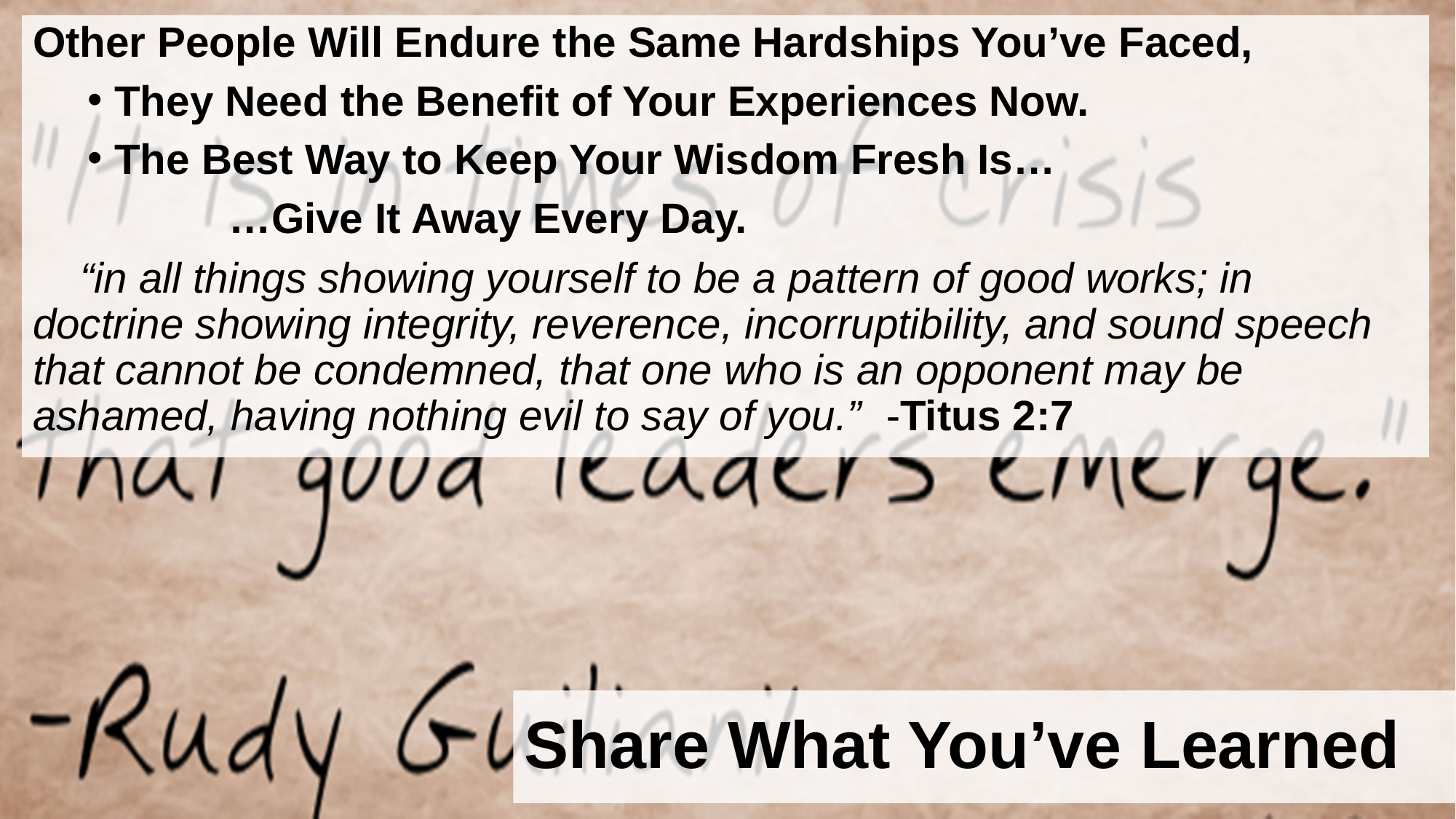

Other People Will Endure the Same Hardships You’ve Faced,
They Need the Benefit of Your Experiences Now.
The Best Way to Keep Your Wisdom Fresh Is…
            …Give It Away Every Day.
    “in all things showing yourself to be a pattern of good works; in doctrine showing integrity, reverence, incorruptibility, and sound speech that cannot be condemned, that one who is an opponent may be ashamed, having nothing evil to say of you.”  -Titus 2:7
# Share What You’ve Learned